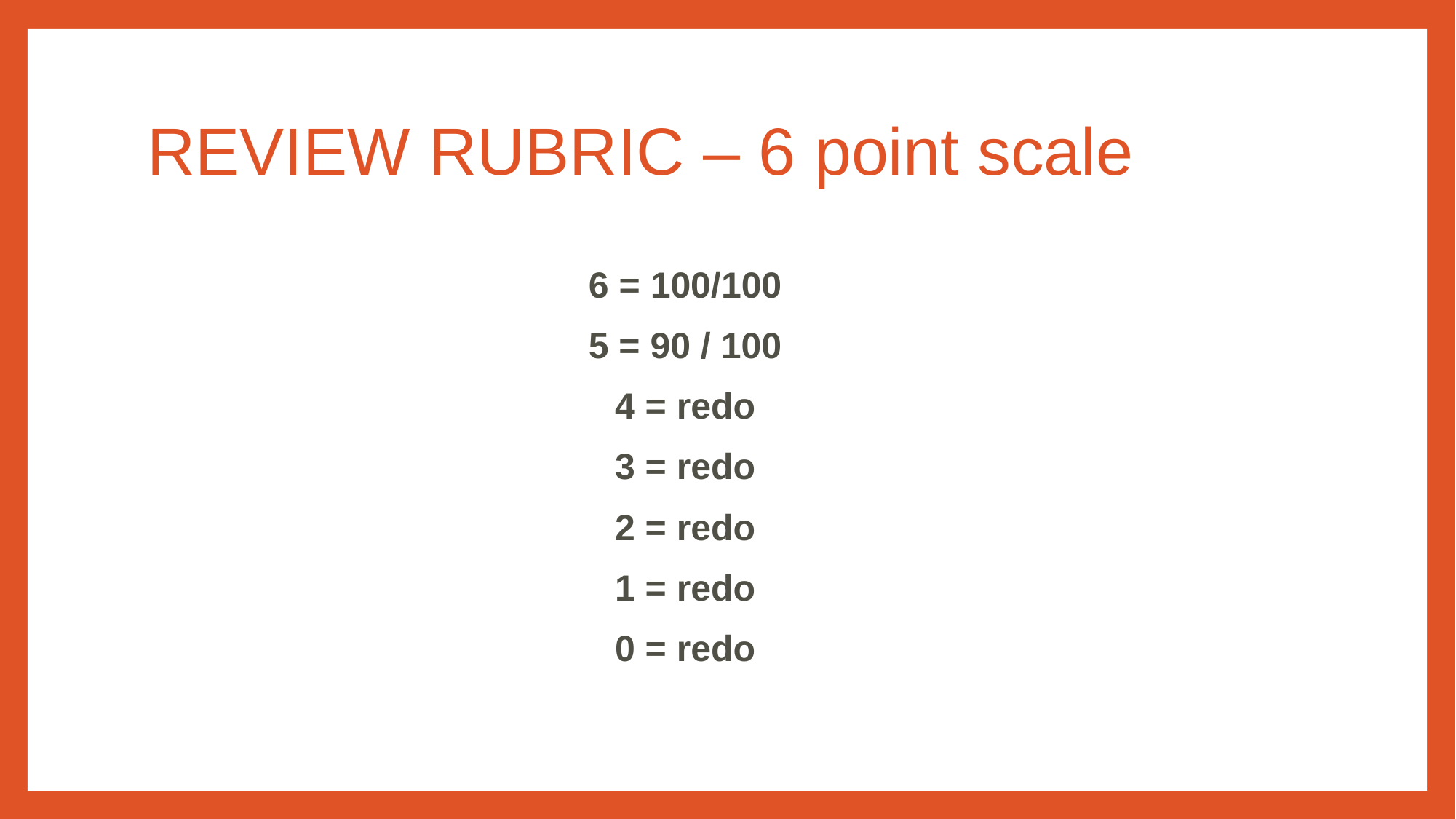

# REVIEW RUBRIC – 6 point scale

6 = 100/100
5 = 90 / 100
4 = redo
3 = redo
2 = redo
1 = redo
0 = redo